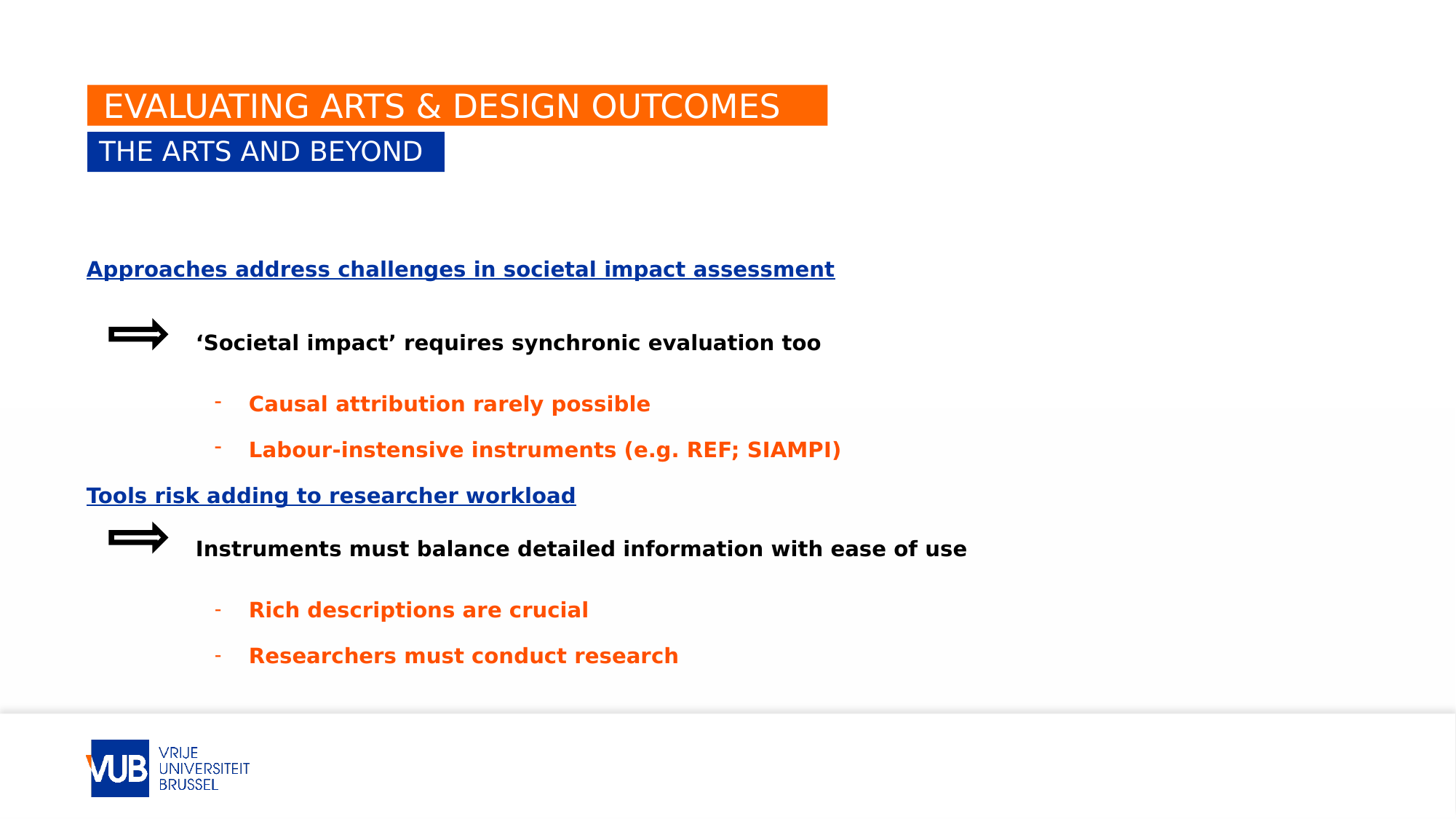

# Evaluating arts & design outcomes
The arts and beyond
Approaches address challenges in societal impact assessment
	‘Societal impact’ requires synchronic evaluation too
Causal attribution rarely possible
Labour-instensive instruments (e.g. REF; SIAMPI)
Tools risk adding to researcher workload
	Instruments must balance detailed information with ease of use
Rich descriptions are crucial
Researchers must conduct research